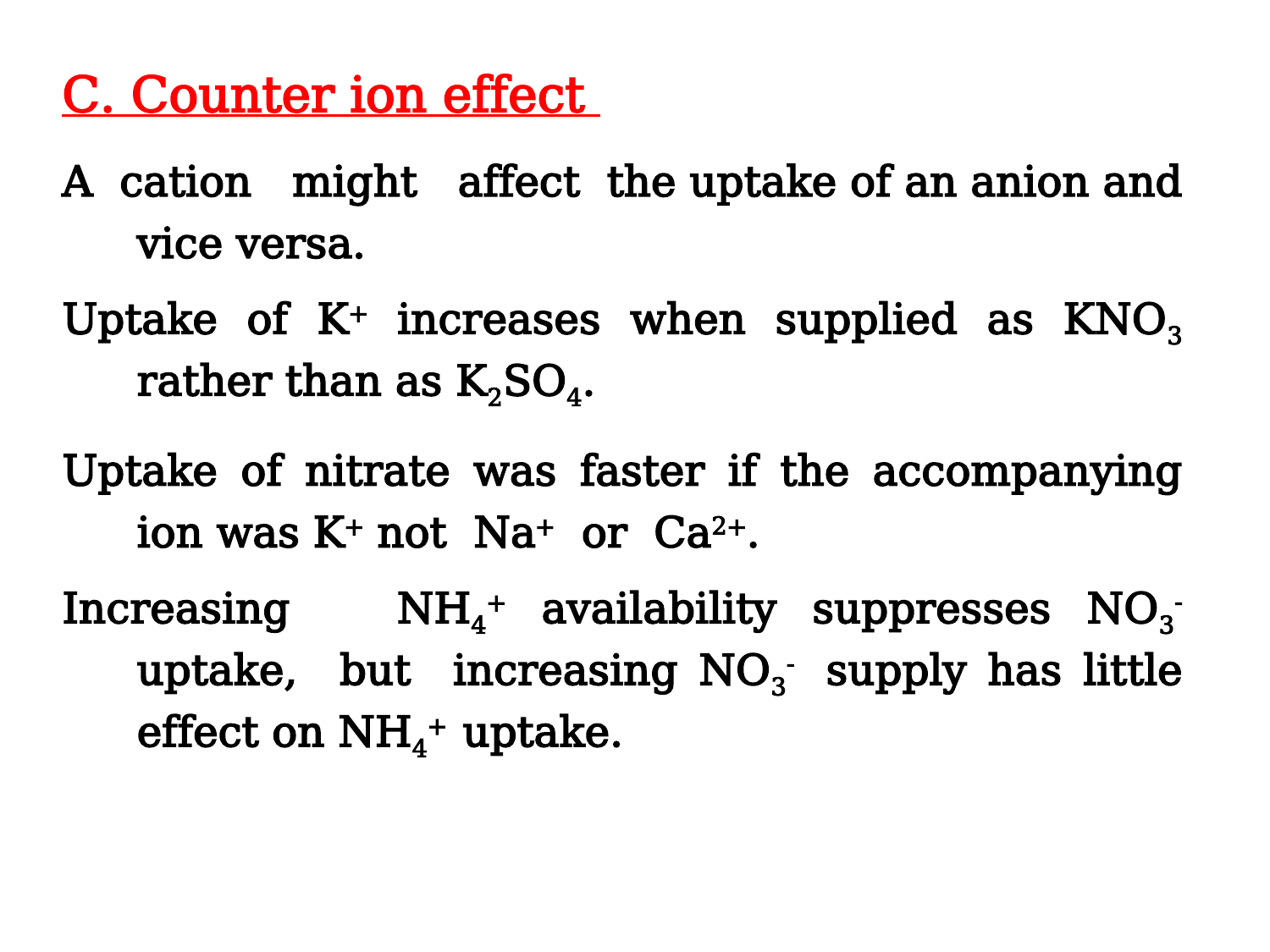

C. Counter ion effect
A  cation   might   affect  the uptake of an anion and vice versa.
Uptake  of  K+  increases  when  supplied  as  KNO3 rather than as K2SO4.
Uptake of nitrate was faster if the accompanying ion was K+ not  Na+  or  Ca2+.
Increasing   NH4+ availability suppresses NO3- uptake,  but  increasing NO3-  supply has little effect on NH4+  uptake.